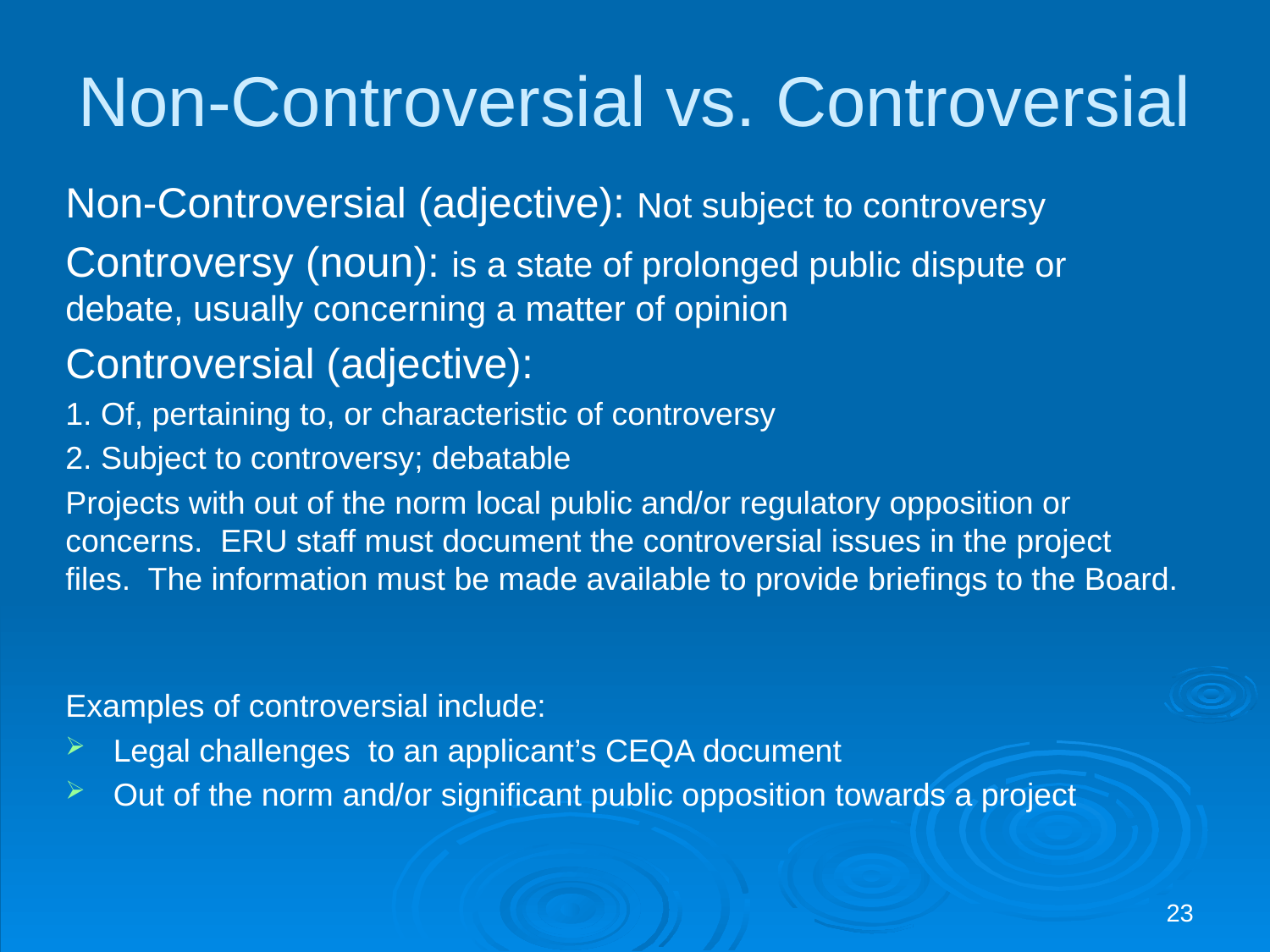

# Non-Controversial vs. Controversial
Non-Controversial (adjective): Not subject to controversy
Controversy (noun): is a state of prolonged public dispute or debate, usually concerning a matter of opinion
Controversial (adjective):
1. Of, pertaining to, or characteristic of controversy
2. Subject to controversy; debatable
Projects with out of the norm local public and/or regulatory opposition or concerns.  ERU staff must document the controversial issues in the project files.  The information must be made available to provide briefings to the Board.

Examples of controversial include:
Legal challenges  to an applicant’s CEQA document
Out of the norm and/or significant public opposition towards a project

23